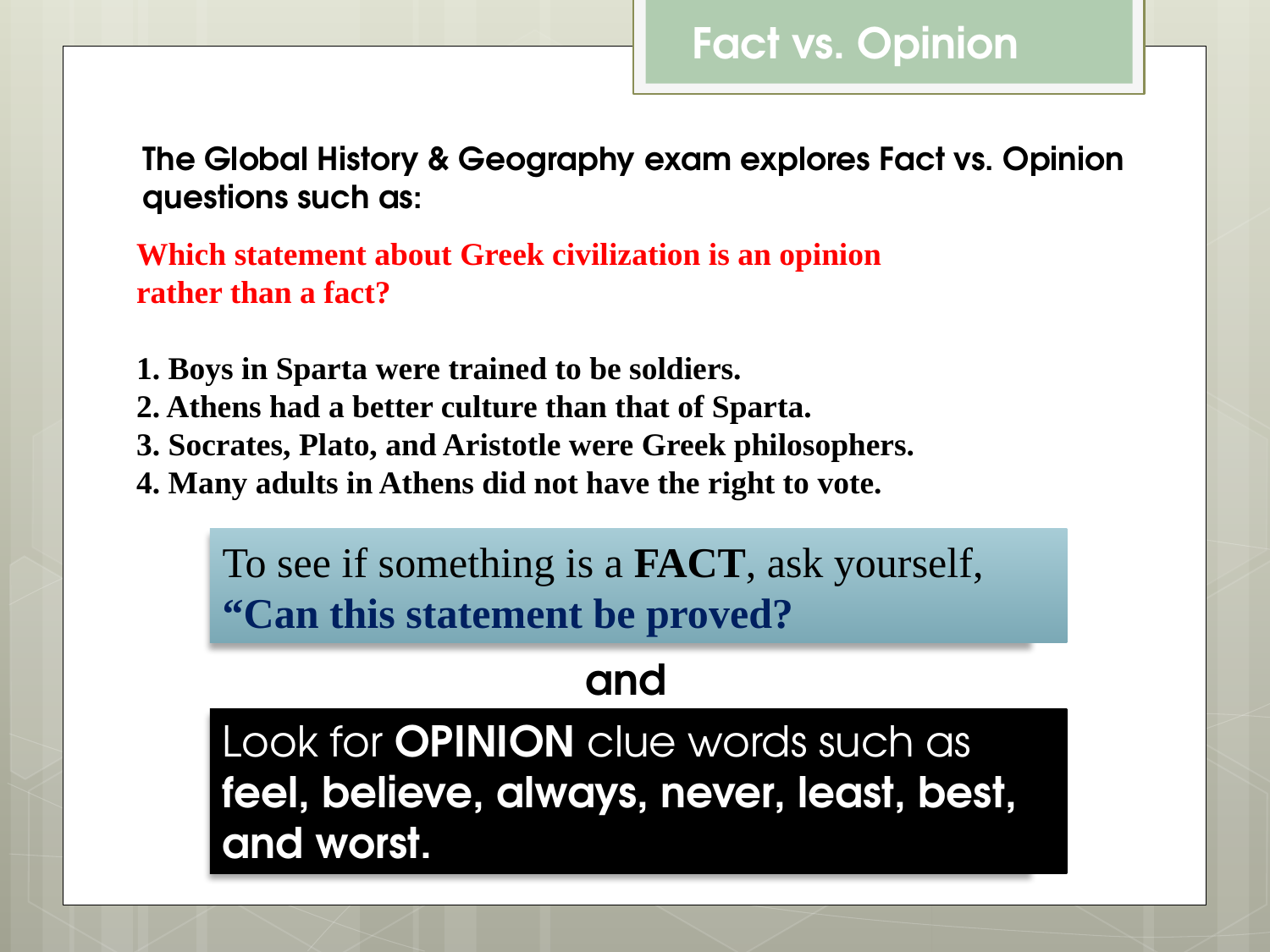

Fact vs. Opinion
The Global History & Geography exam explores Fact vs. Opinion
questions such as:
Which statement about Greek civilization is an opinion rather than a fact?

1. Boys in Sparta were trained to be soldiers.
2. Athens had a better culture than that of Sparta.
3. Socrates, Plato, and Aristotle were Greek philosophers.
4. Many adults in Athens did not have the right to vote.
To see if something is a FACT, ask yourself,
“Can this statement be proved?
and
Look for OPINION clue words such as 
feel, believe, always, never, least, best, and worst.